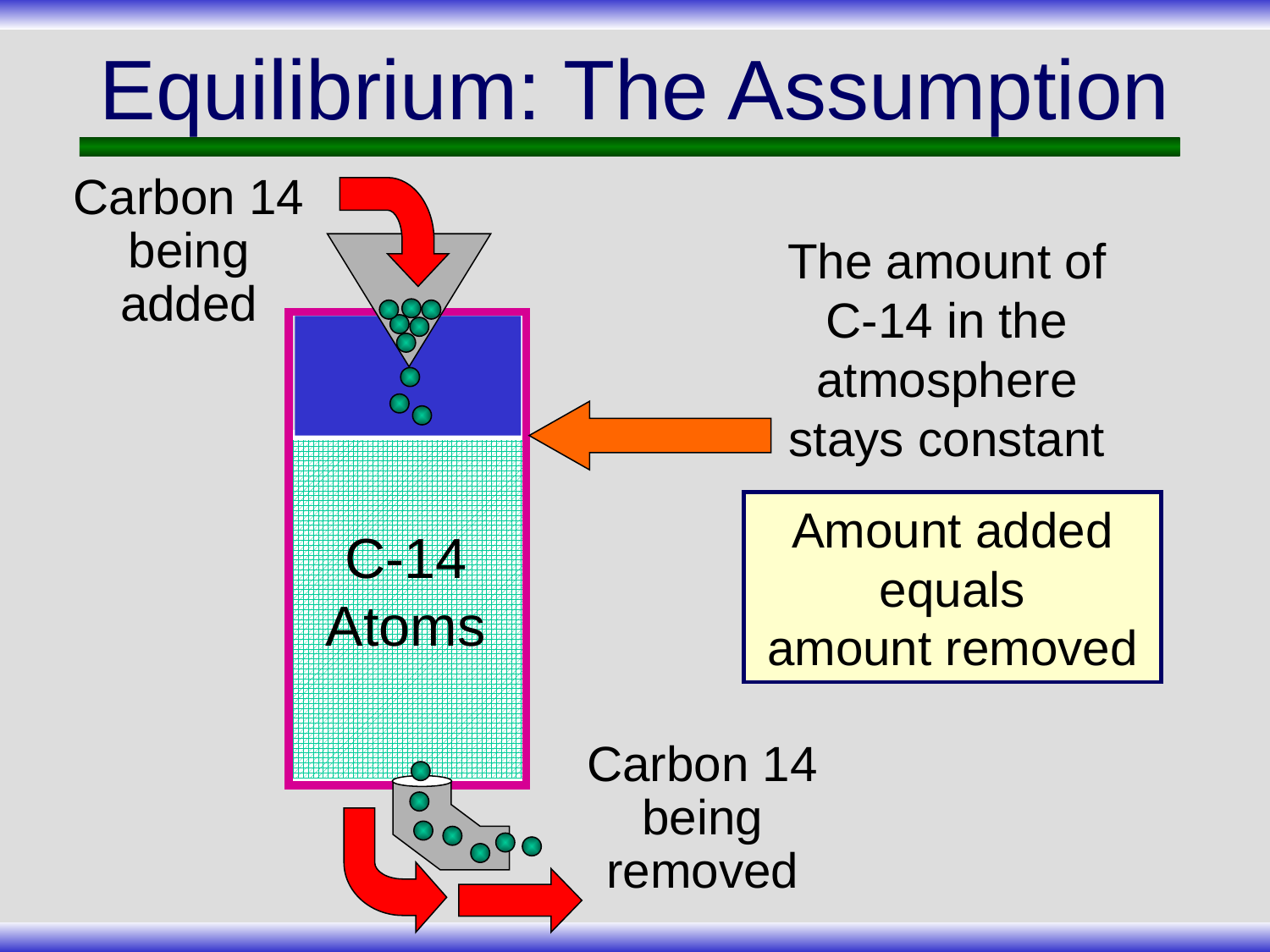

# Equilibrium: The Assumption
Carbon 14 being added

The amount of C-14 in the atmosphere stays constant

Amount added equals
amount removed
C-14 Atoms
Carbon 14 being removed